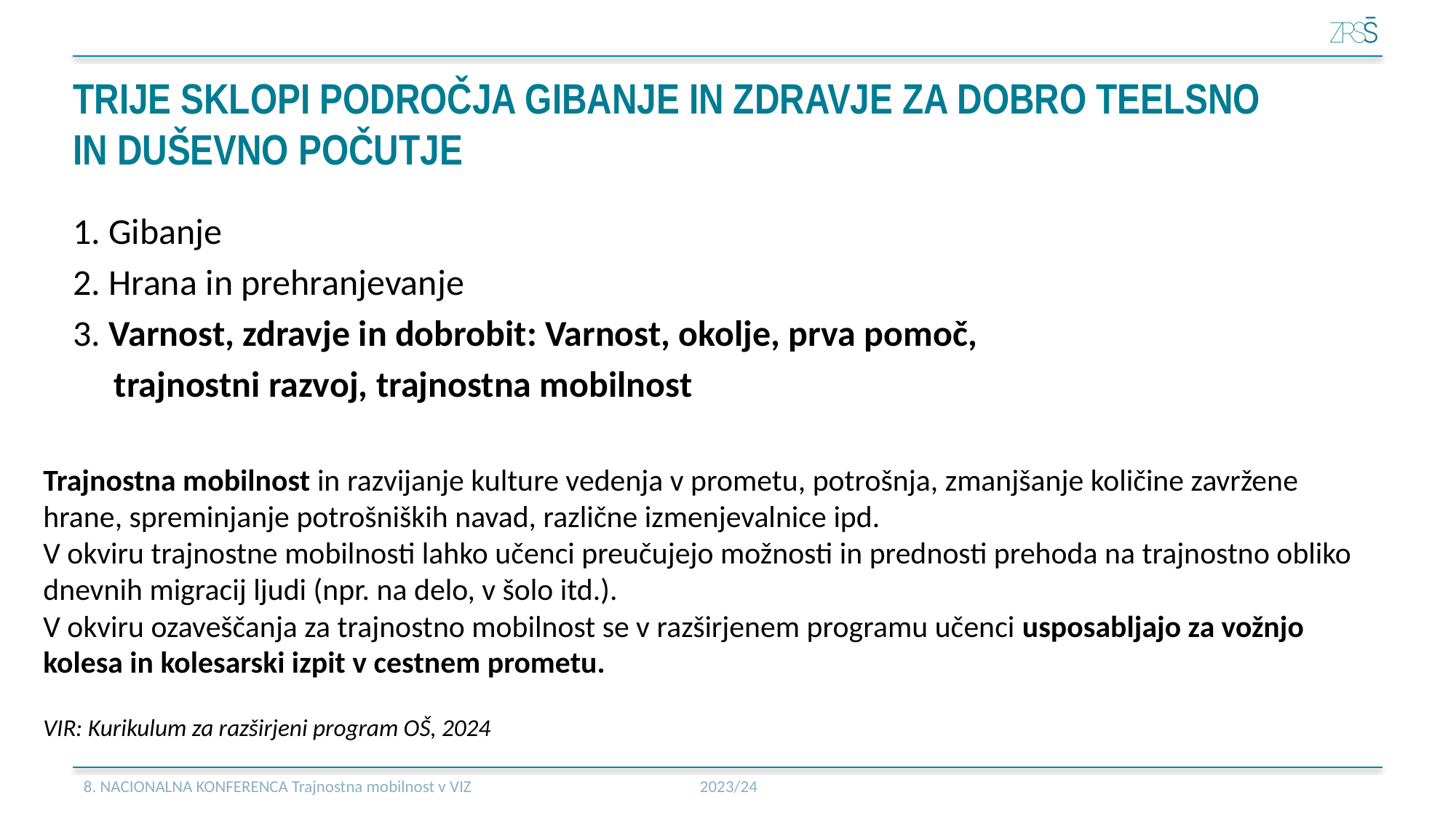

# TRIJE SKLOPI PODROČJA GIBANJE IN ZDRAVJE ZA DOBRO TEELSNO IN DUŠEVNO POČUTJE
1. Gibanje
2. Hrana in prehranjevanje
3. Varnost, zdravje in dobrobit: Varnost, okolje, prva pomoč,
     trajnostni razvoj, trajnostna mobilnost
Trajnostna mobilnost in razvijanje kulture vedenja v prometu, potrošnja, zmanjšanje količine zavržene hrane, spreminjanje potrošniških navad, različne izmenjevalnice ipd.
V okviru trajnostne mobilnosti lahko učenci preučujejo možnosti in prednosti prehoda na trajnostno obliko dnevnih migracij ljudi (npr. na delo, v šolo itd.).
V okviru ozaveščanja za trajnostno mobilnost se v razširjenem programu učenci usposabljajo za vožnjo kolesa in kolesarski izpit v cestnem prometu.

VIR: Kurikulum za razširjeni program OŠ, 2024
8. NACIONALNA KONFERENCA Trajnostna mobilnost v VIZ                                                            2023/24